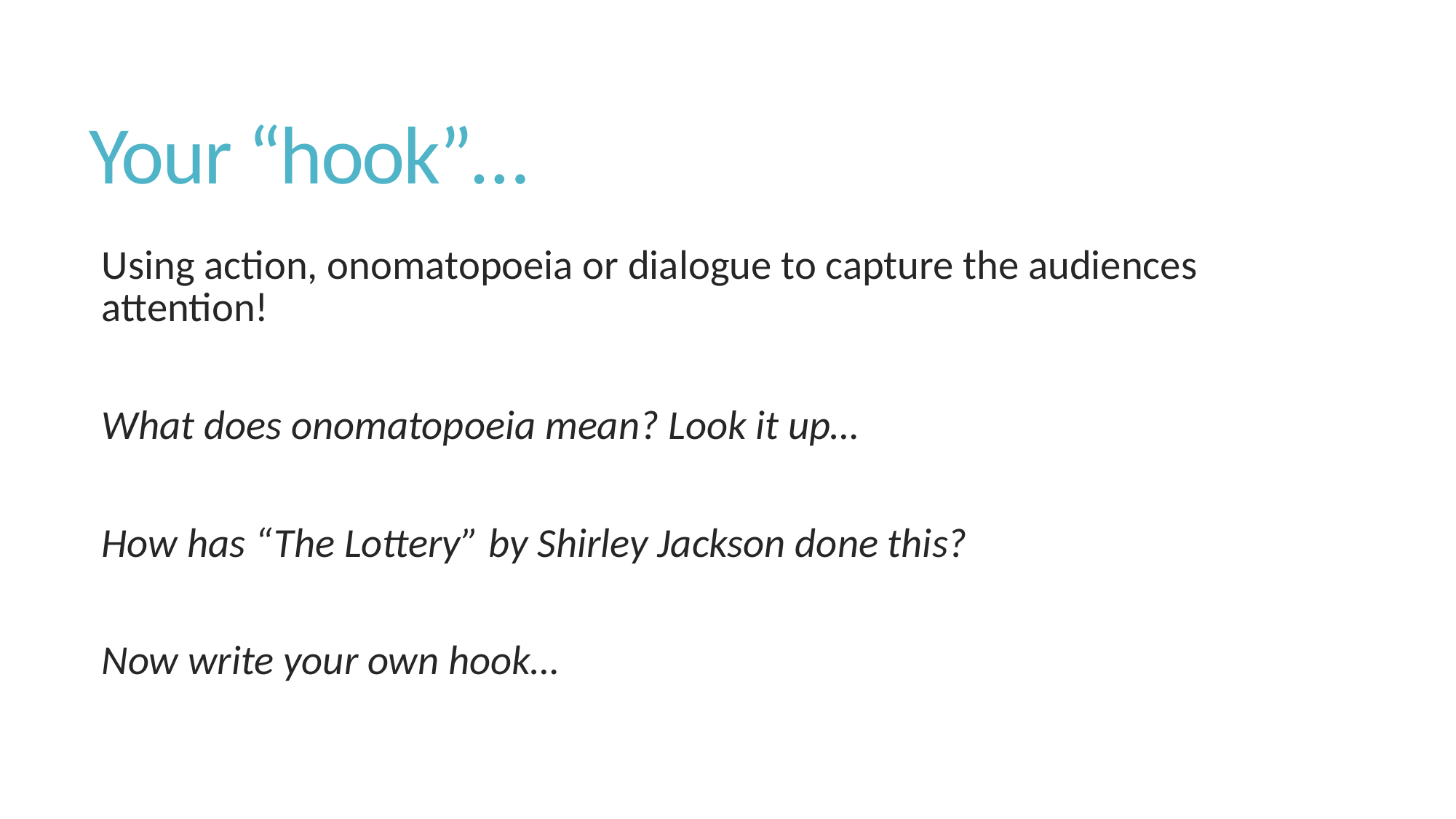

# Your “hook”…
Using action, onomatopoeia or dialogue to capture the audiences attention!

What does onomatopoeia mean? Look it up…

How has “The Lottery” by Shirley Jackson done this?

Now write your own hook…